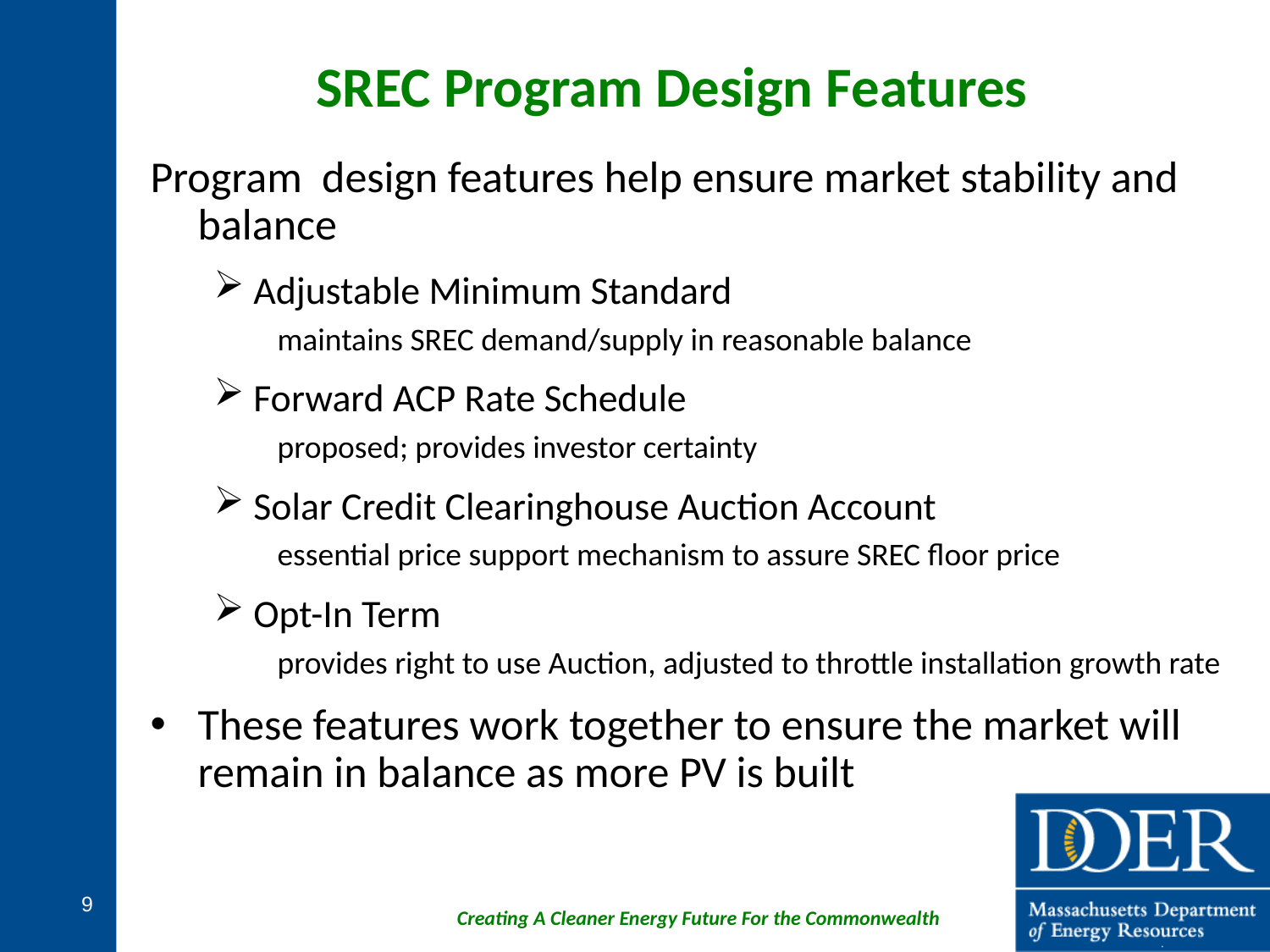

SREC Program Design Features
Program  design features help ensure market stability and balance
Adjustable Minimum Standard
maintains SREC demand/supply in reasonable balance
Forward ACP Rate Schedule
proposed; provides investor certainty
Solar Credit Clearinghouse Auction Account
essential price support mechanism to assure SREC floor price
Opt-In Term
provides right to use Auction, adjusted to throttle installation growth rate
These features work together to ensure the market will remain in balance as more PV is built
9